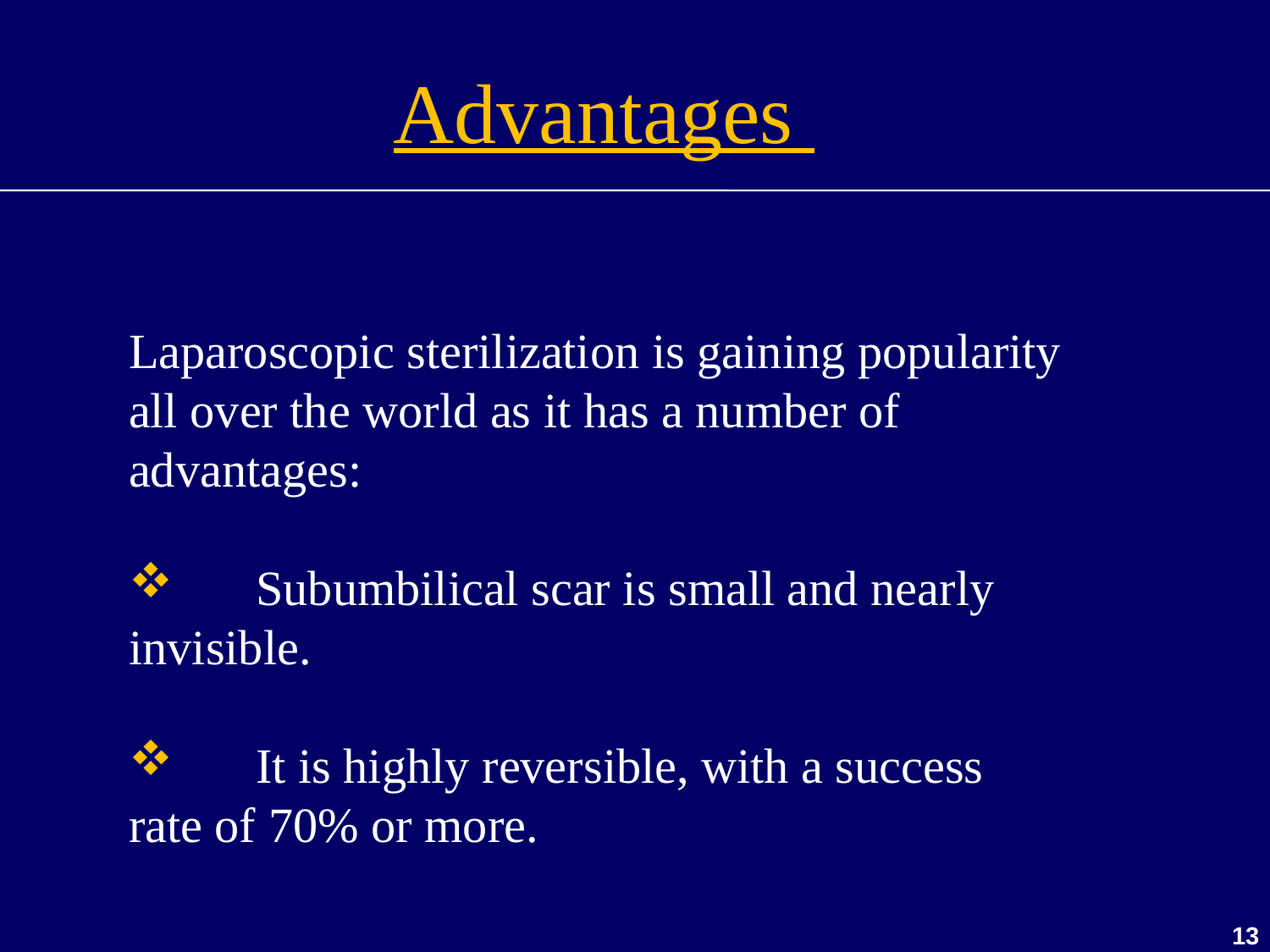

Advantages

Laparoscopic sterilization is gaining popularity all over the world as it has a number of advantages:

  	Subumbilical scar is small and nearly 	invisible.

  	It is highly reversible, with a success 	rate of 70% or more.